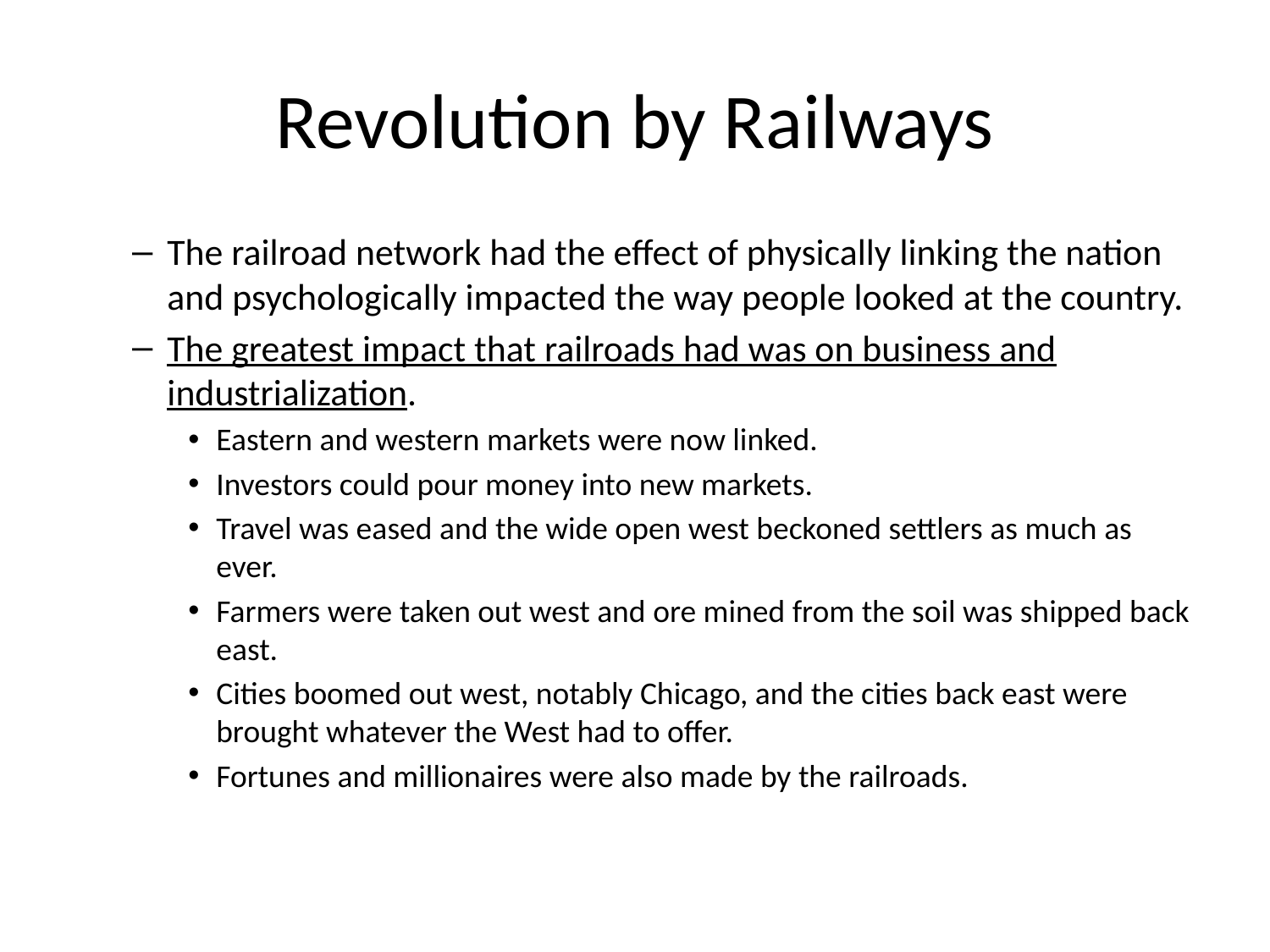

# Revolution by Railways
The railroad network had the effect of physically linking the nation and psychologically impacted the way people looked at the country.
The greatest impact that railroads had was on business and industrialization.
Eastern and western markets were now linked.
Investors could pour money into new markets.
Travel was eased and the wide open west beckoned settlers as much as ever.
Farmers were taken out west and ore mined from the soil was shipped back east.
Cities boomed out west, notably Chicago, and the cities back east were brought whatever the West had to offer.
Fortunes and millionaires were also made by the railroads.